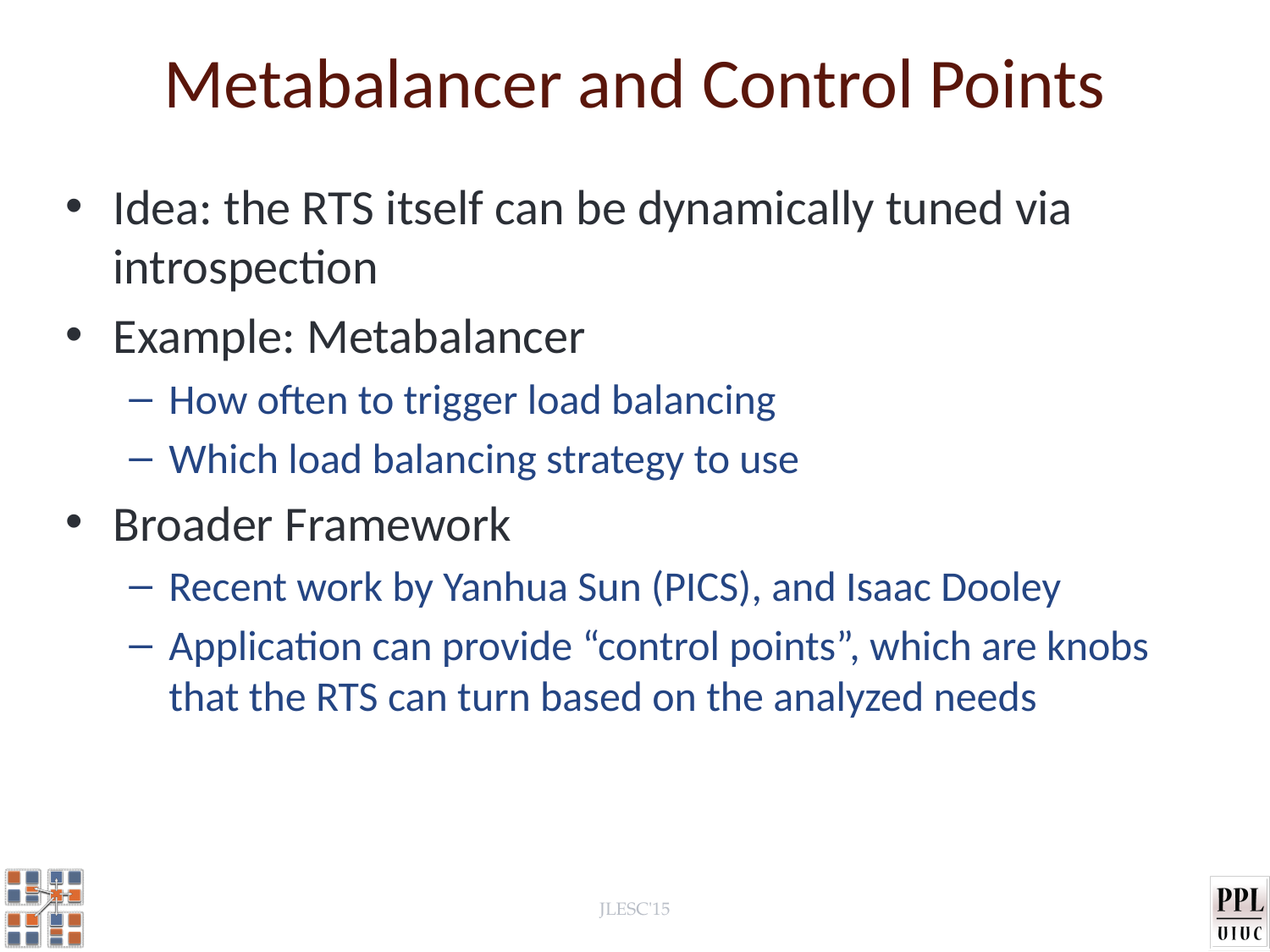

# Metabalancer and Control Points
Idea: the RTS itself can be dynamically tuned via introspection
Example: Metabalancer
How often to trigger load balancing
Which load balancing strategy to use
Broader Framework
Recent work by Yanhua Sun (PICS), and Isaac Dooley
Application can provide “control points”, which are knobs that the RTS can turn based on the analyzed needs

JLESC'15